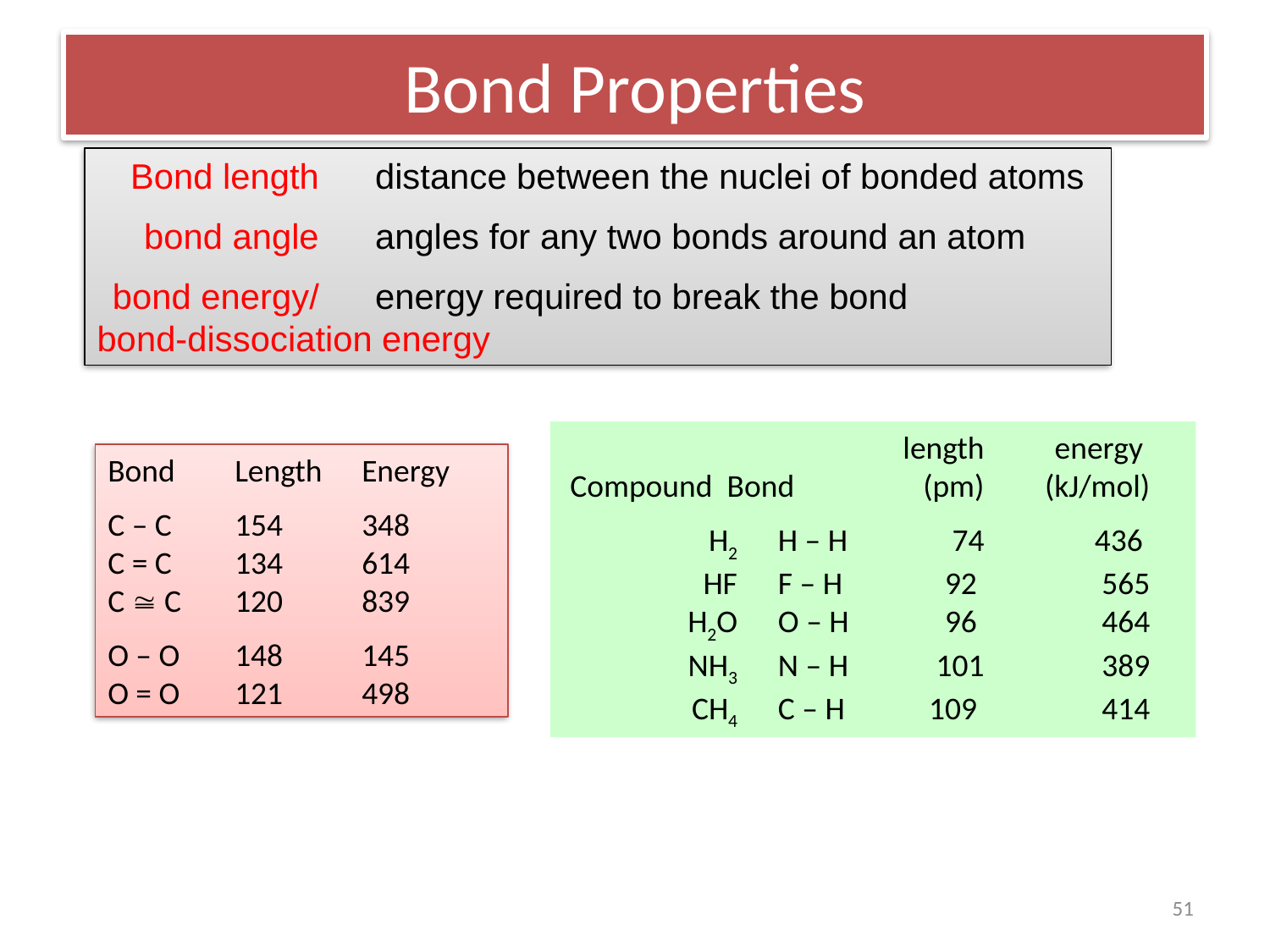

# Bond Properties
	Bond length	distance between the nuclei of bonded atoms
	bond angle	angles for any two bonds around an atom
	bond energy/	energy required to break the bond
bond-dissociation energy
			length	energy
 Compound 	 Bond 	(pm)	(kJ/mol)
	H2	H – H 	74	436 	HF	F – H 	92 	565	H2O	O – H	96 	464
	NH3	N – H 	101	389	CH4	C – H	109 	414
Bond	Length	Energy
C – C 	154	348
C = C	134	614
C ≅ C	120	839
O – O 	148	145
O = O	121	498
51